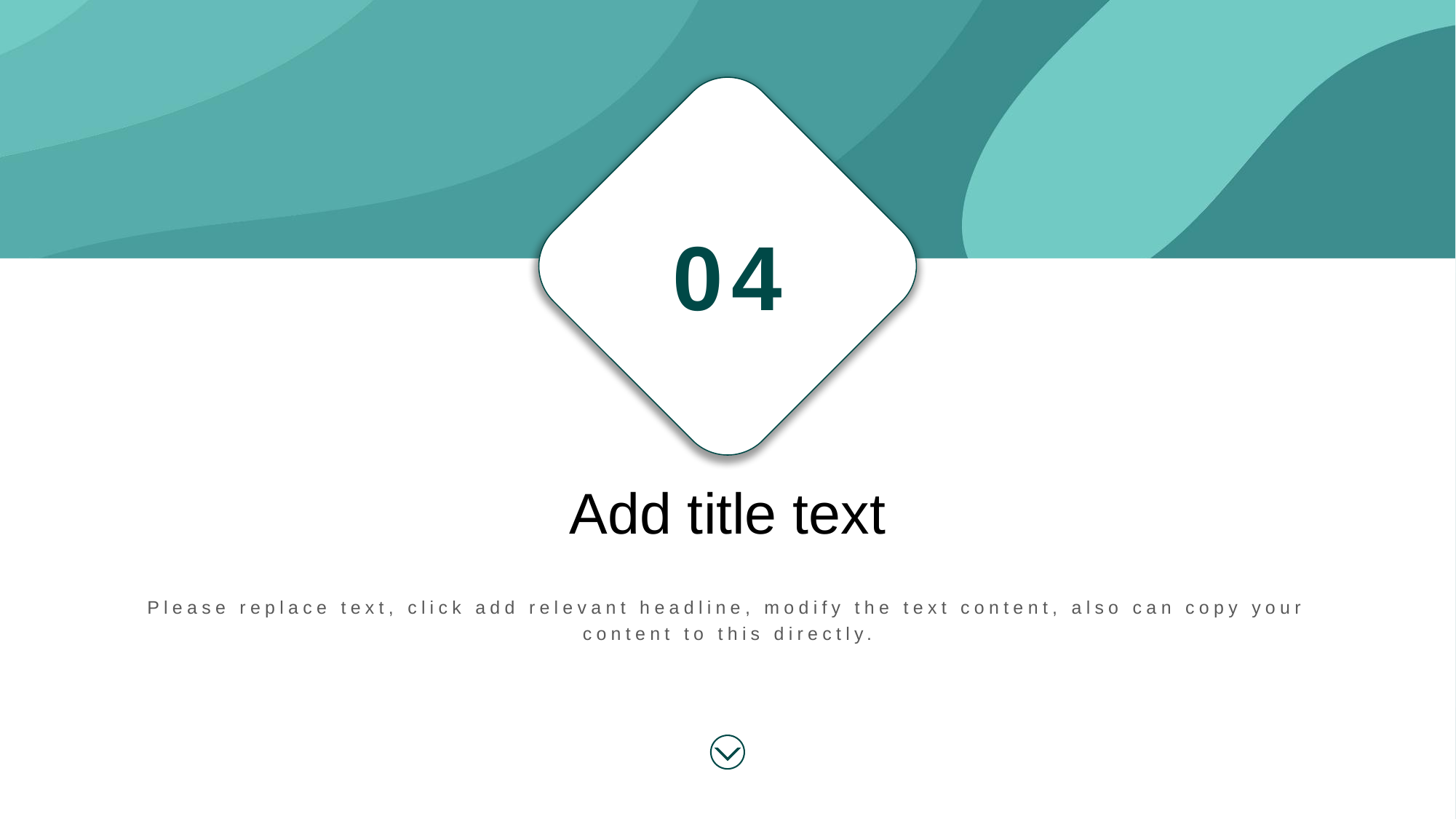

04

Add title text
Please replace text, click add relevant headline, modify the text content, also can copy your content to this directly.